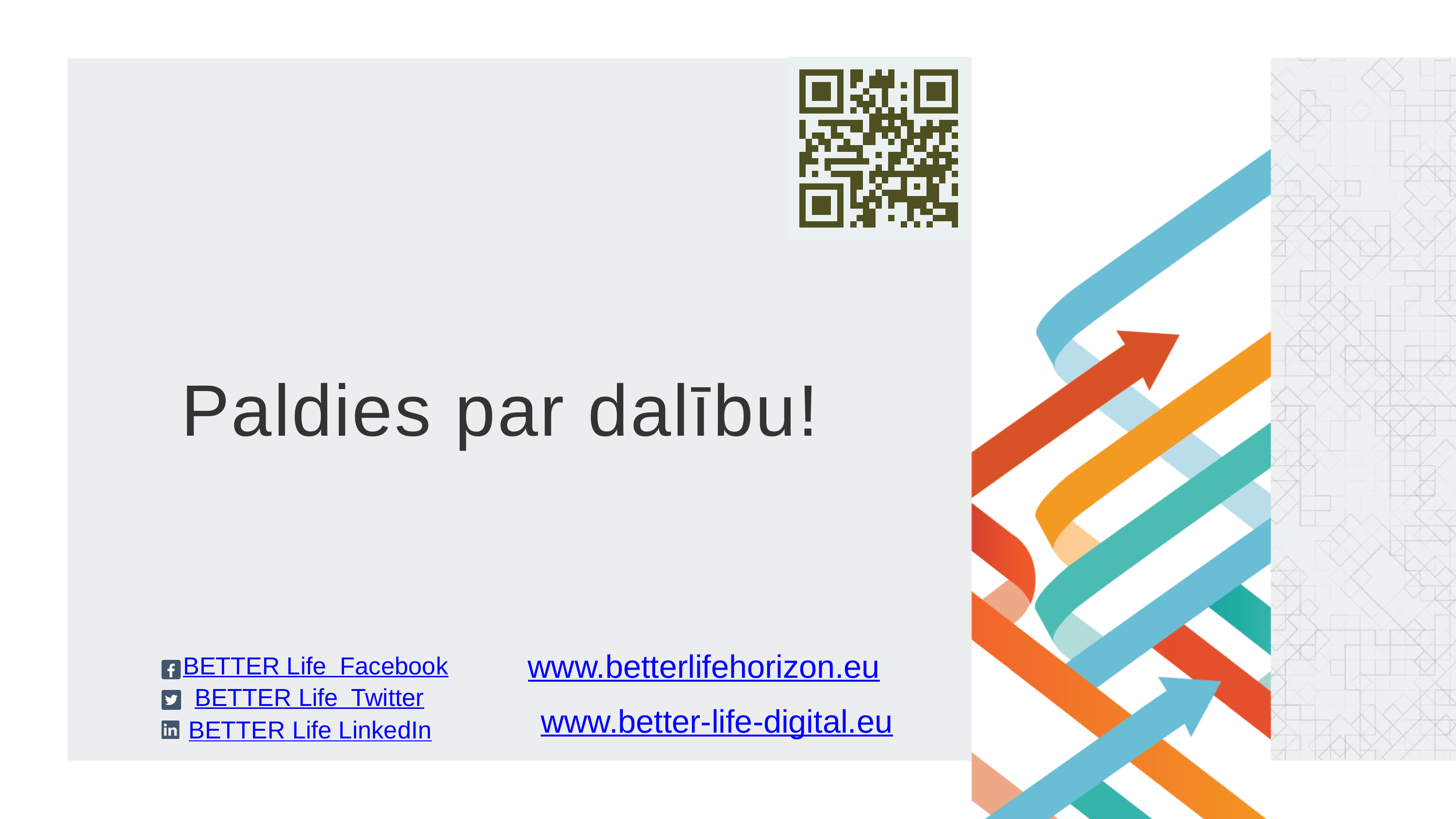

Paldies par dalību!
www.betterlifehorizon.eu
BETTER Life  Facebook

BETTER Life  Twitter

www.better-life-digital.eu
BETTER Life LinkedIn